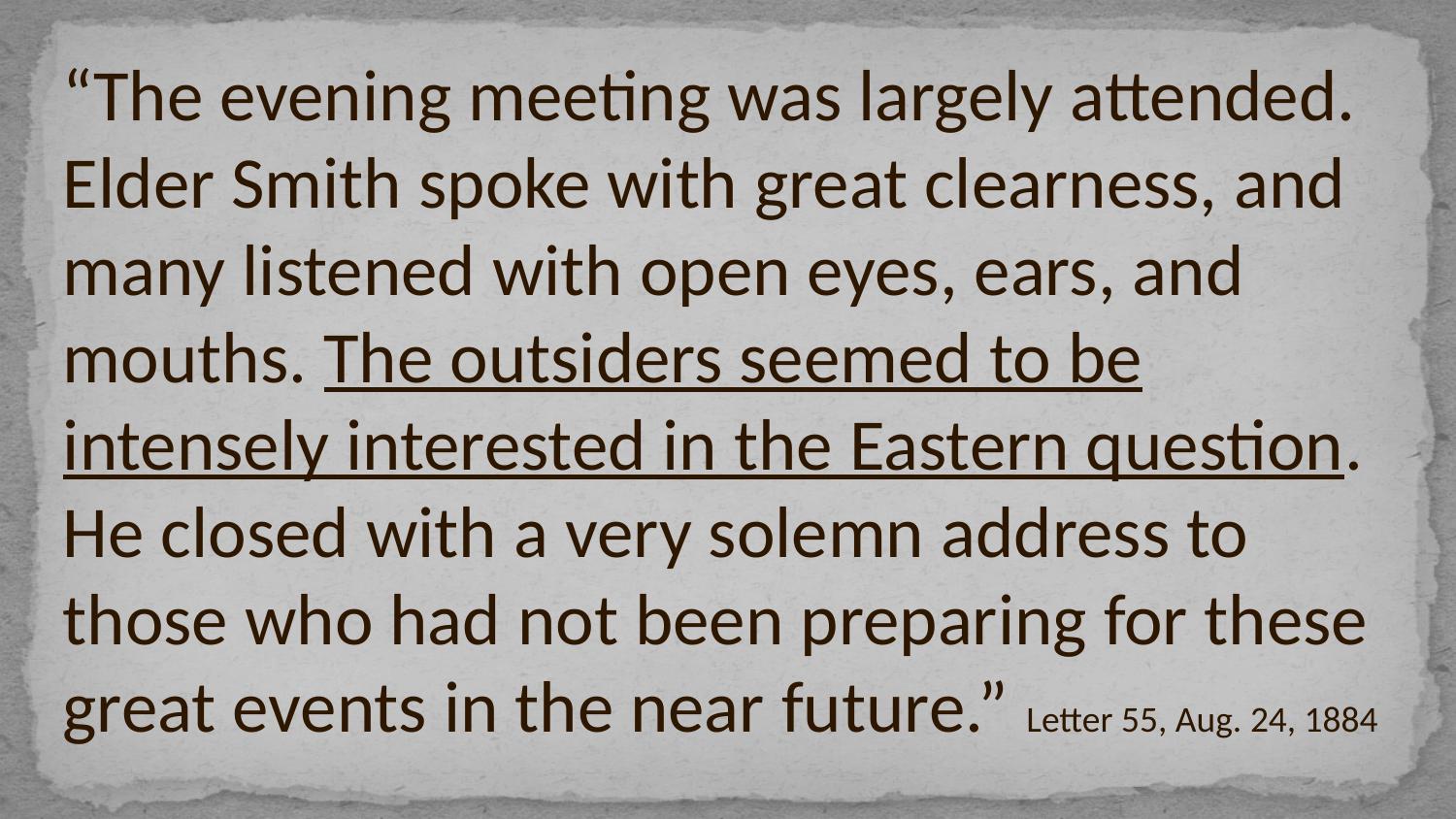

“The evening meeting was largely attended. Elder Smith spoke with great clearness, and many listened with open eyes, ears, and mouths. The outsiders seemed to be intensely interested in the Eastern question. He closed with a very solemn address to those who had not been preparing for these great events in the near future.” Letter 55, Aug. 24, 1884